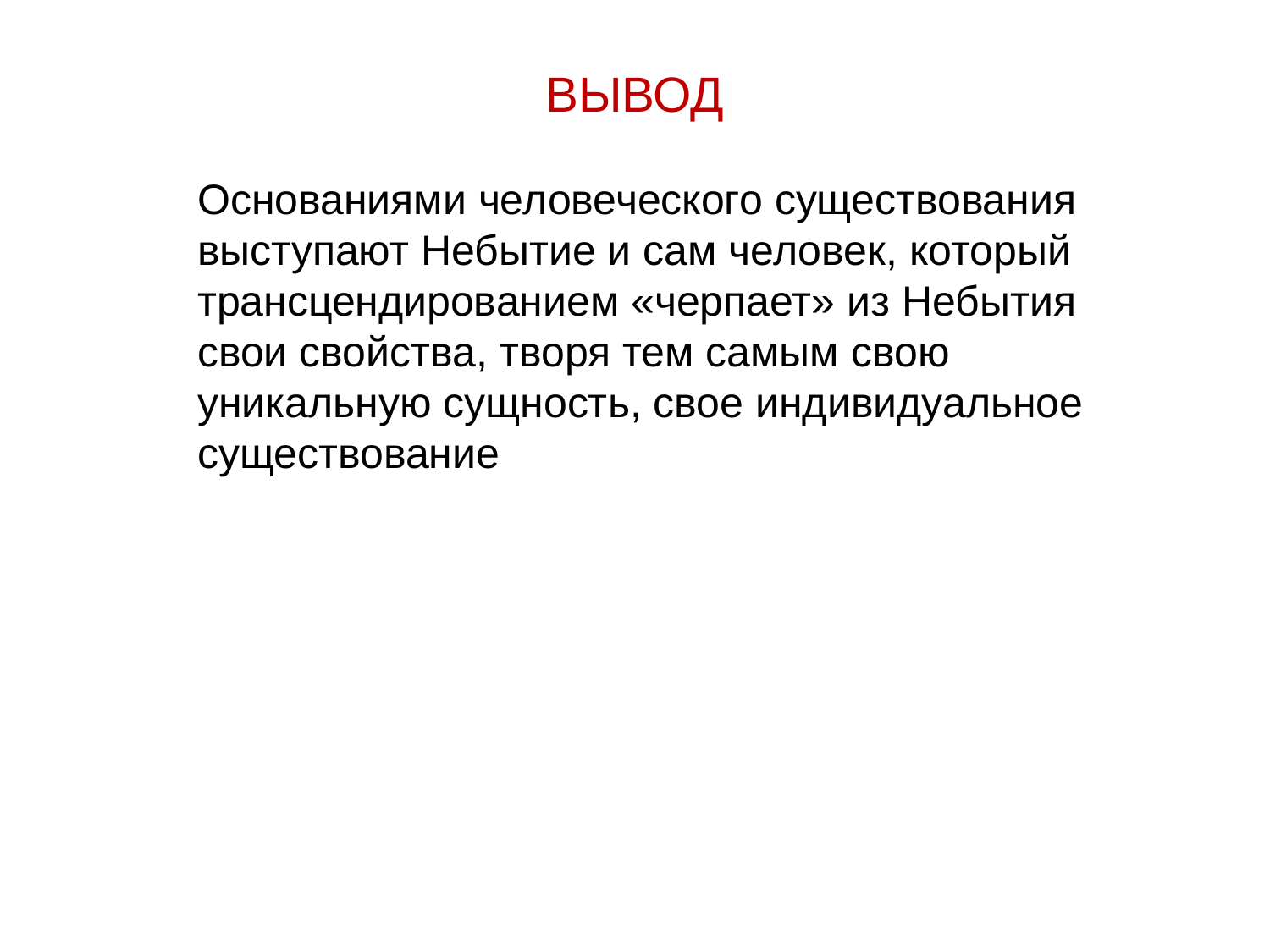

ВЫВОД

Основаниями человеческого существования выступают Небытие и сам человек, который трансцендированием «черпает» из Небытия свои свойства, творя тем самым свою уникальную сущность, свое индивидуальное существование

17